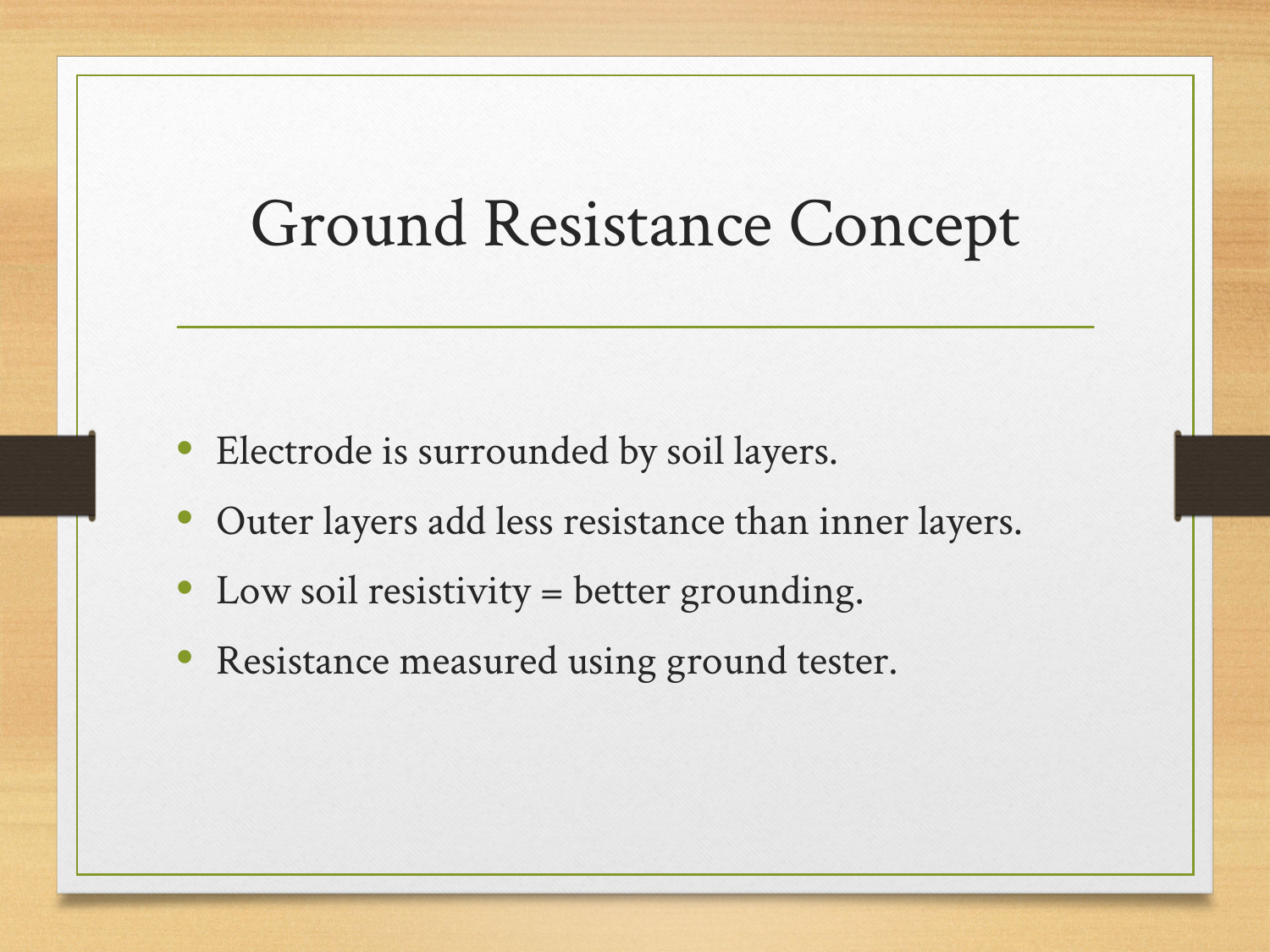

# Ground Resistance Concept

Electrode is surrounded by soil layers.
Outer layers add less resistance than inner layers.
Low soil resistivity = better grounding.
Resistance measured using ground tester.